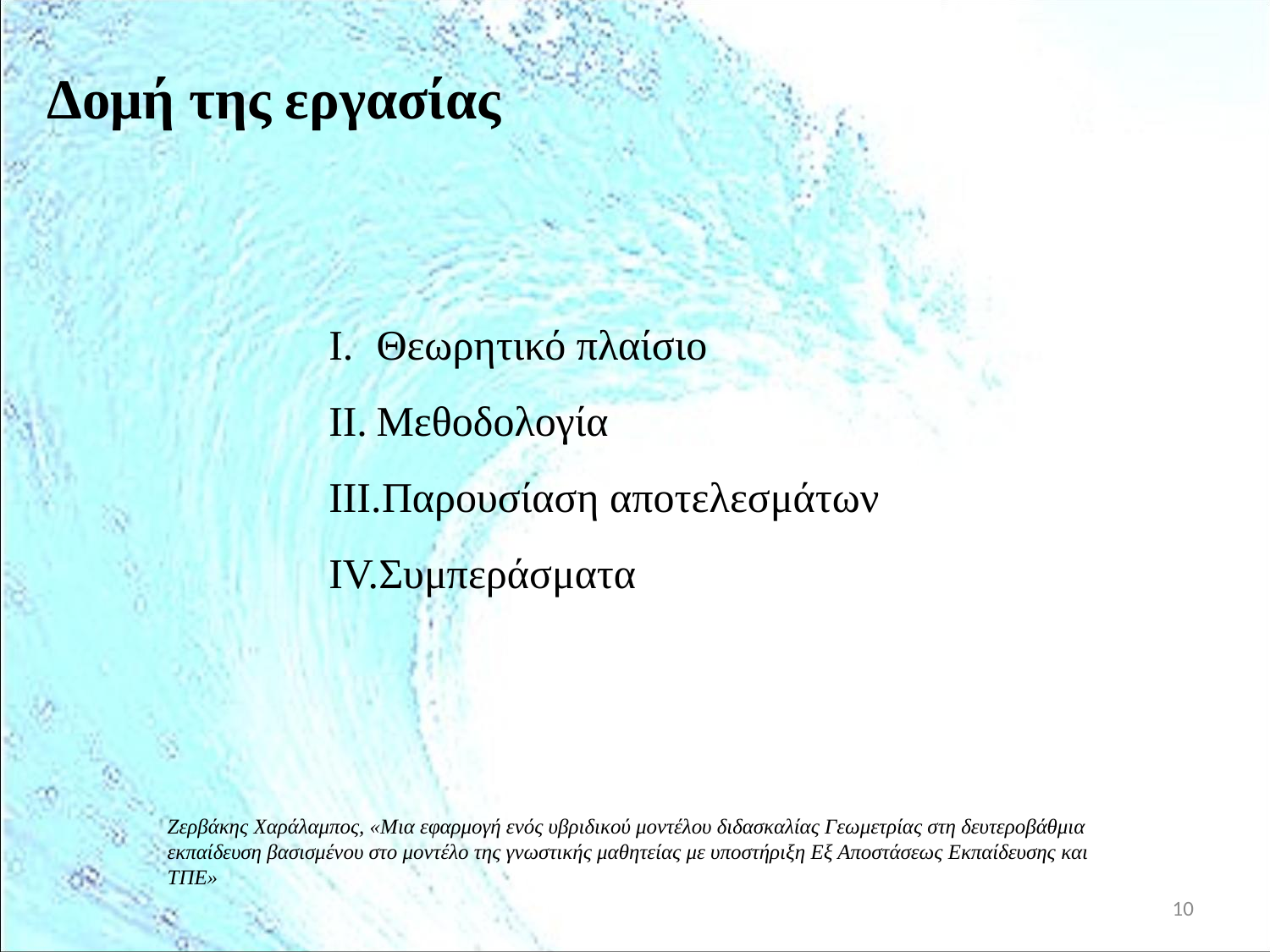

Δομή της εργασίας
Θεωρητικό πλαίσιο
Μεθοδολογία
Παρουσίαση αποτελεσμάτων
Συμπεράσματα

Ζερβάκης Χαράλαμπος, «Μια εφαρμογή ενός υβριδικού μοντέλου διδασκαλίας Γεωμετρίας στη δευτεροβάθμια εκπαίδευση βασισμένου στο μοντέλο της γνωστικής μαθητείας με υποστήριξη Εξ Αποστάσεως Εκπαίδευσης και ΤΠΕ»
10